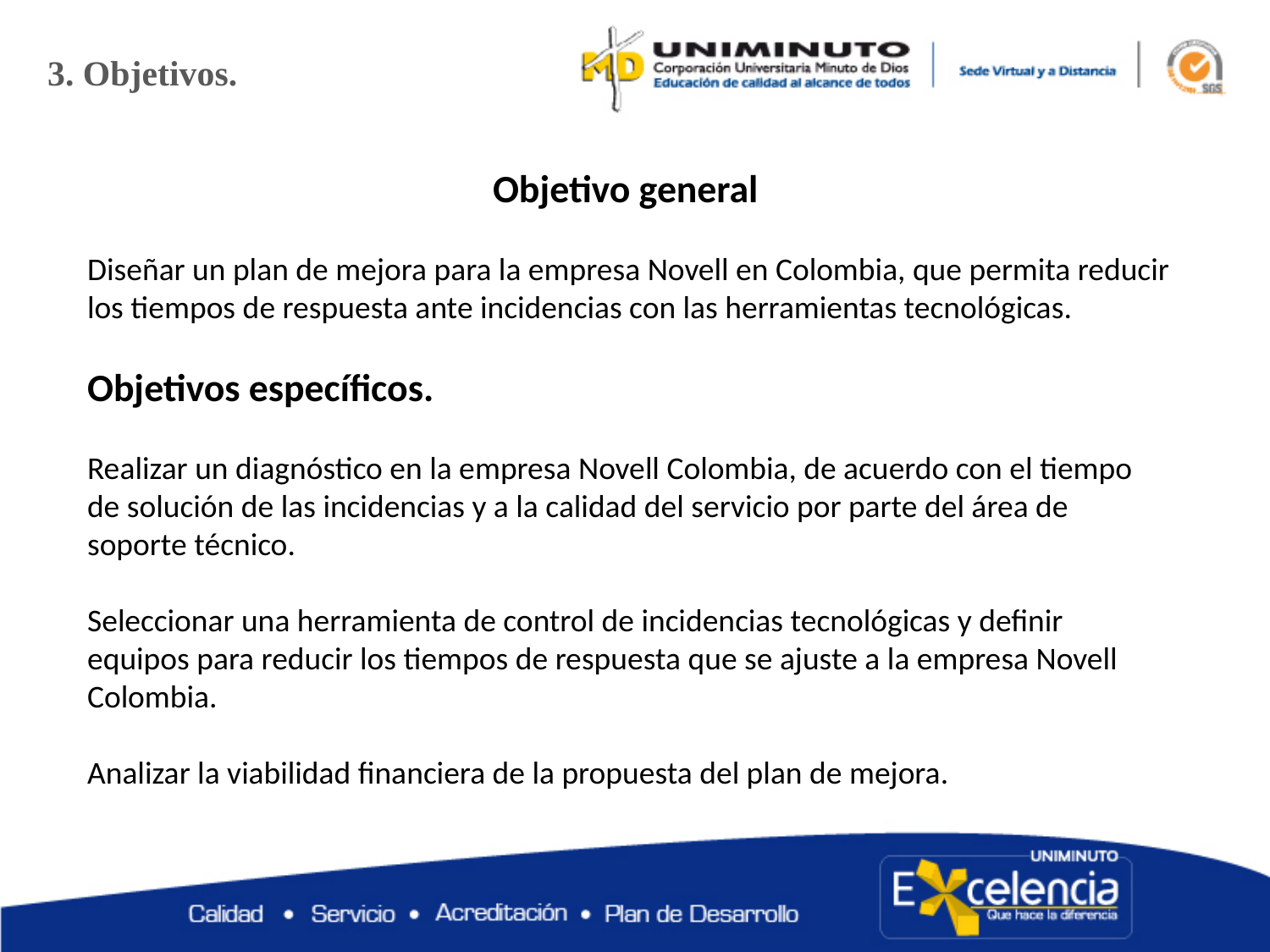

3. Objetivos.
Objetivo general

Diseñar un plan de mejora para la empresa Novell en Colombia, que permita reducir los tiempos de respuesta ante incidencias con las herramientas tecnológicas.

Objetivos específicos.

Realizar un diagnóstico en la empresa Novell Colombia, de acuerdo con el tiempo de solución de las incidencias y a la calidad del servicio por parte del área de soporte técnico.

Seleccionar una herramienta de control de incidencias tecnológicas y definir equipos para reducir los tiempos de respuesta que se ajuste a la empresa Novell Colombia.

Analizar la viabilidad financiera de la propuesta del plan de mejora.